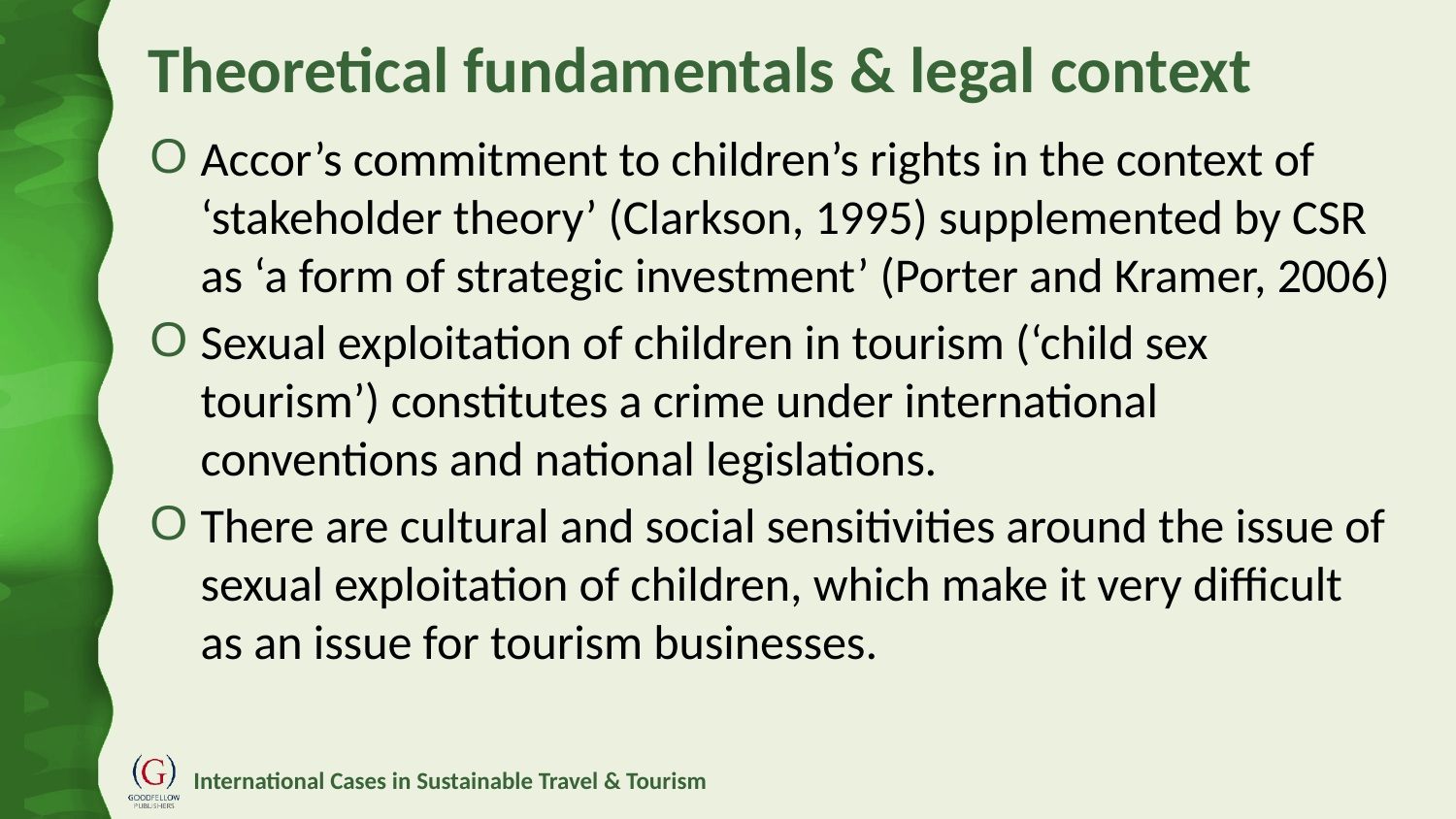

# Theoretical fundamentals & legal context
Accor’s commitment to children’s rights in the context of ‘stakeholder theory’ (Clarkson, 1995) supplemented by CSR as ‘a form of strategic investment’ (Porter and Kramer, 2006)
Sexual exploitation of children in tourism (‘child sex tourism’) constitutes a crime under international conventions and national legislations.
There are cultural and social sensitivities around the issue of sexual exploitation of children, which make it very difficult as an issue for tourism businesses.